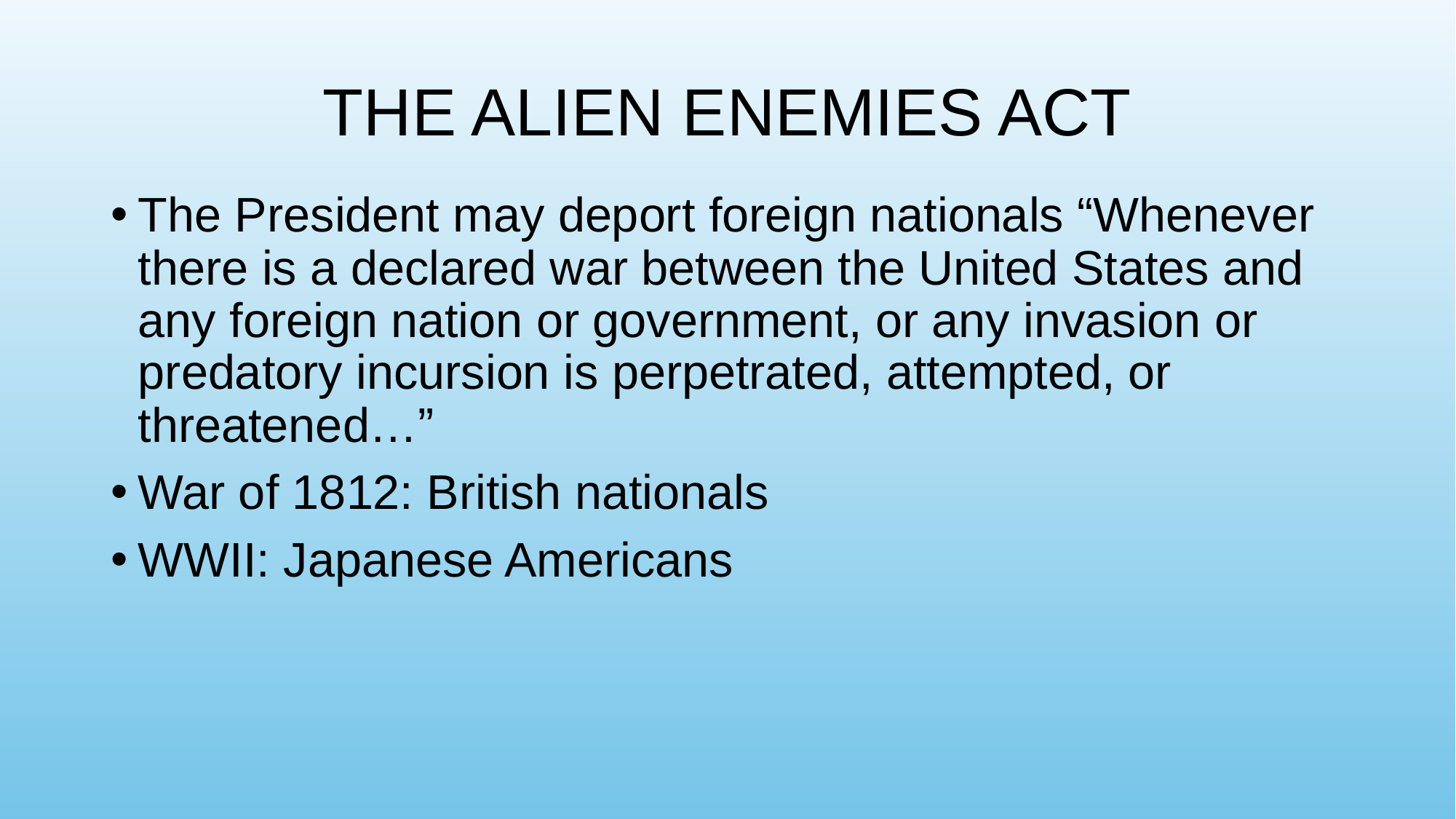

# THE ALIEN ENEMIES ACT
The President may deport foreign nationals “Whenever there is a declared war between the United States and any foreign nation or government, or any invasion or predatory incursion is perpetrated, attempted, or threatened…”
War of 1812: British nationals
WWII: Japanese Americans